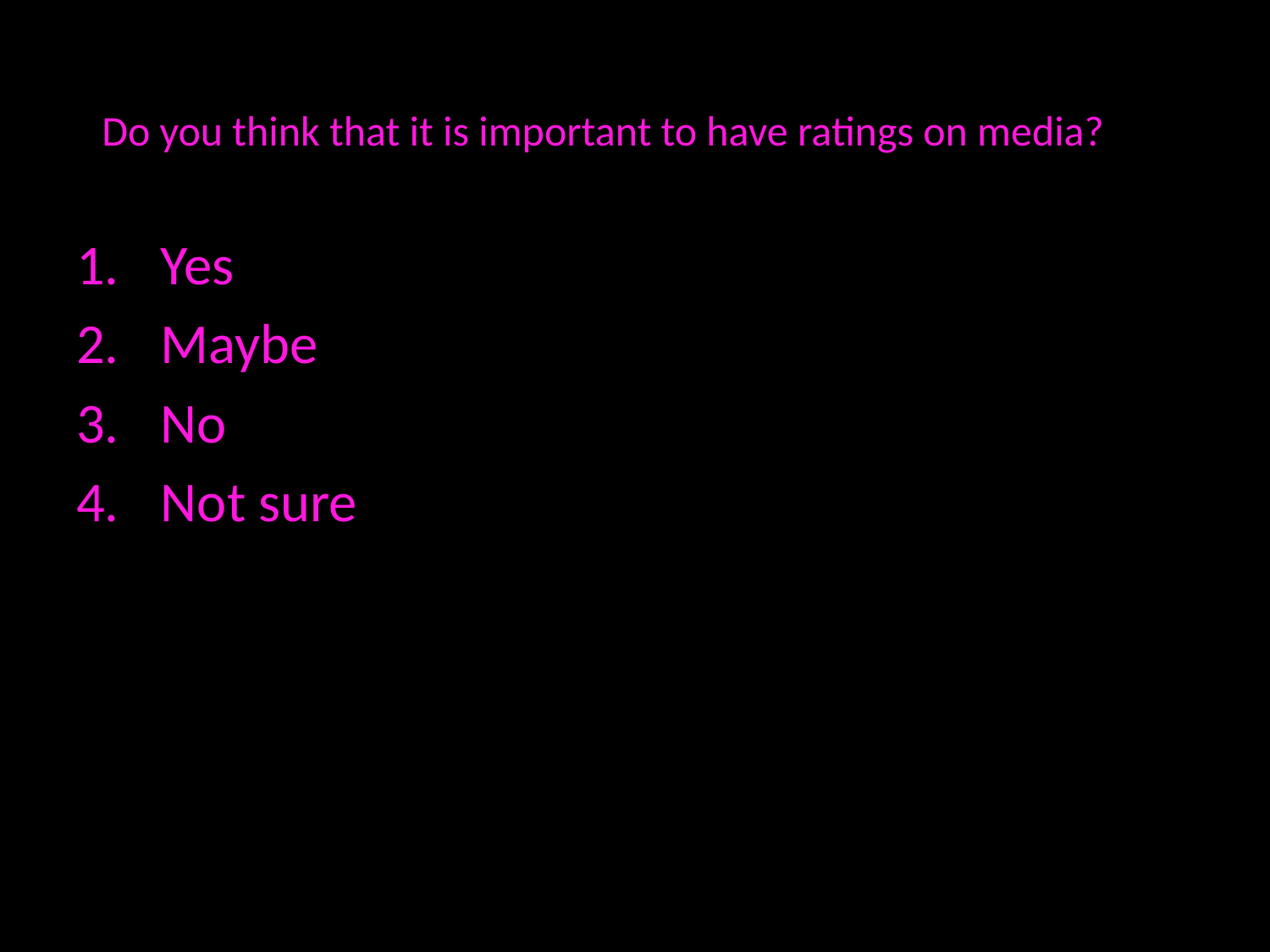

# Do you think that it is important to have ratings on media?
Yes
Maybe
No
Not sure